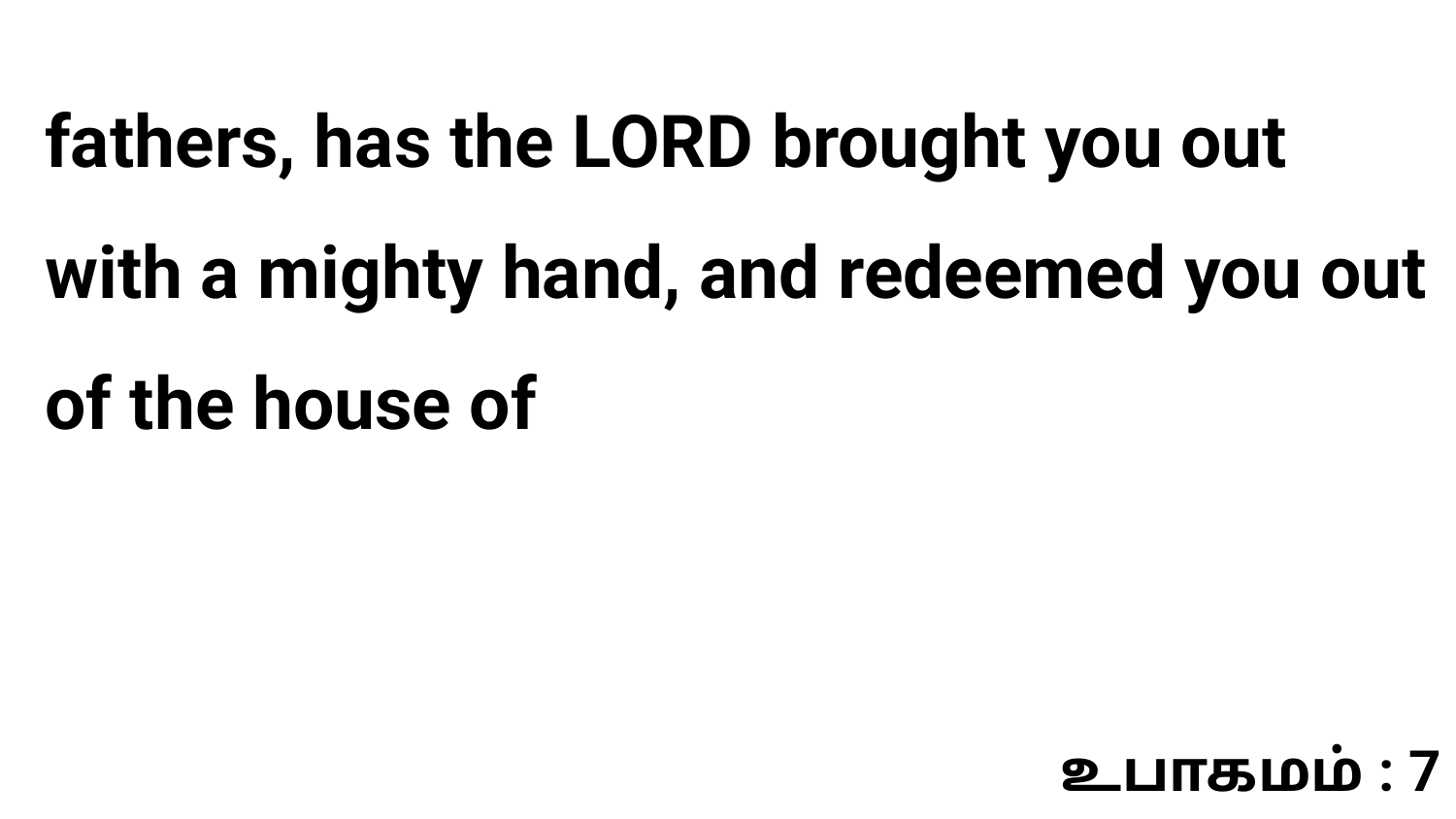

fathers, has the LORD brought you out with a mighty hand, and redeemed you out of the house of
உபாகமம் : 7